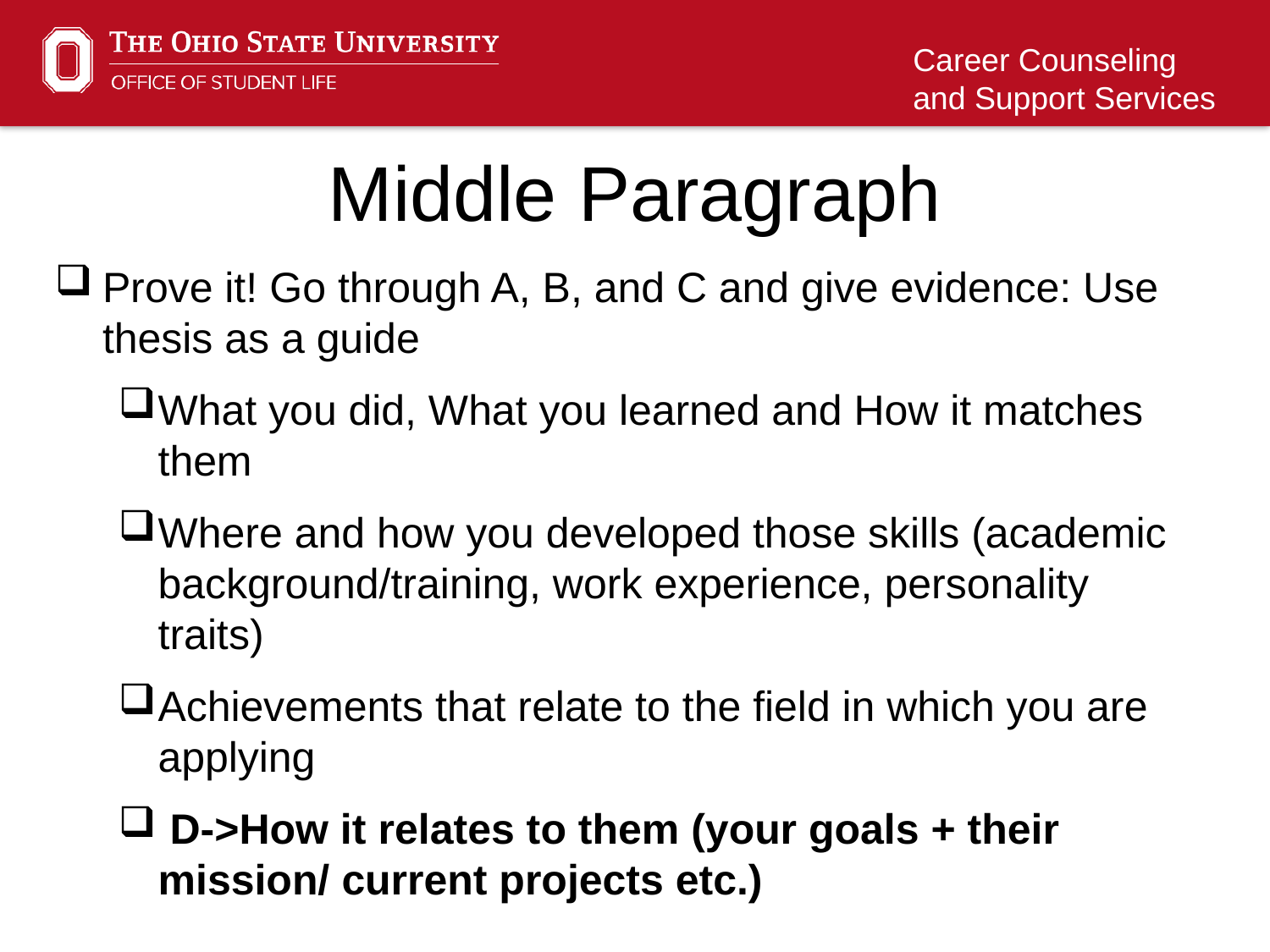

Middle Paragraph
Prove it! Go through A, B, and C and give evidence: Use thesis as a guide
What you did, What you learned and How it matches them
Where and how you developed those skills (academic background/training, work experience, personality traits)
Achievements that relate to the field in which you are applying
 D->How it relates to them (your goals + their mission/ current projects etc.)